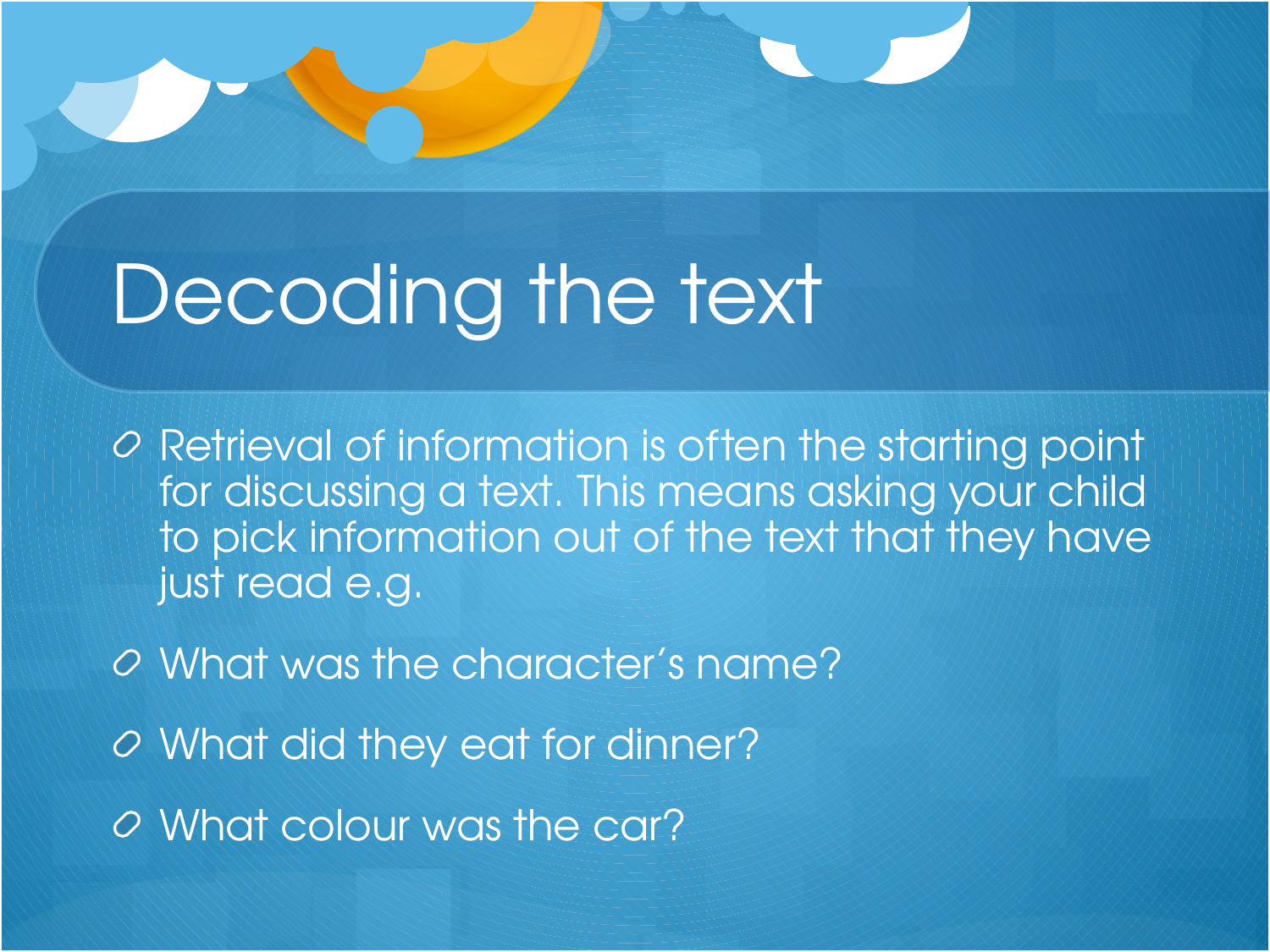

# Decoding the text
Retrieval of information is often the starting point for discussing a text. This means asking your child to pick information out of the text that they have just read e.g.
What was the character’s name?
What did they eat for dinner?
What colour was the car?